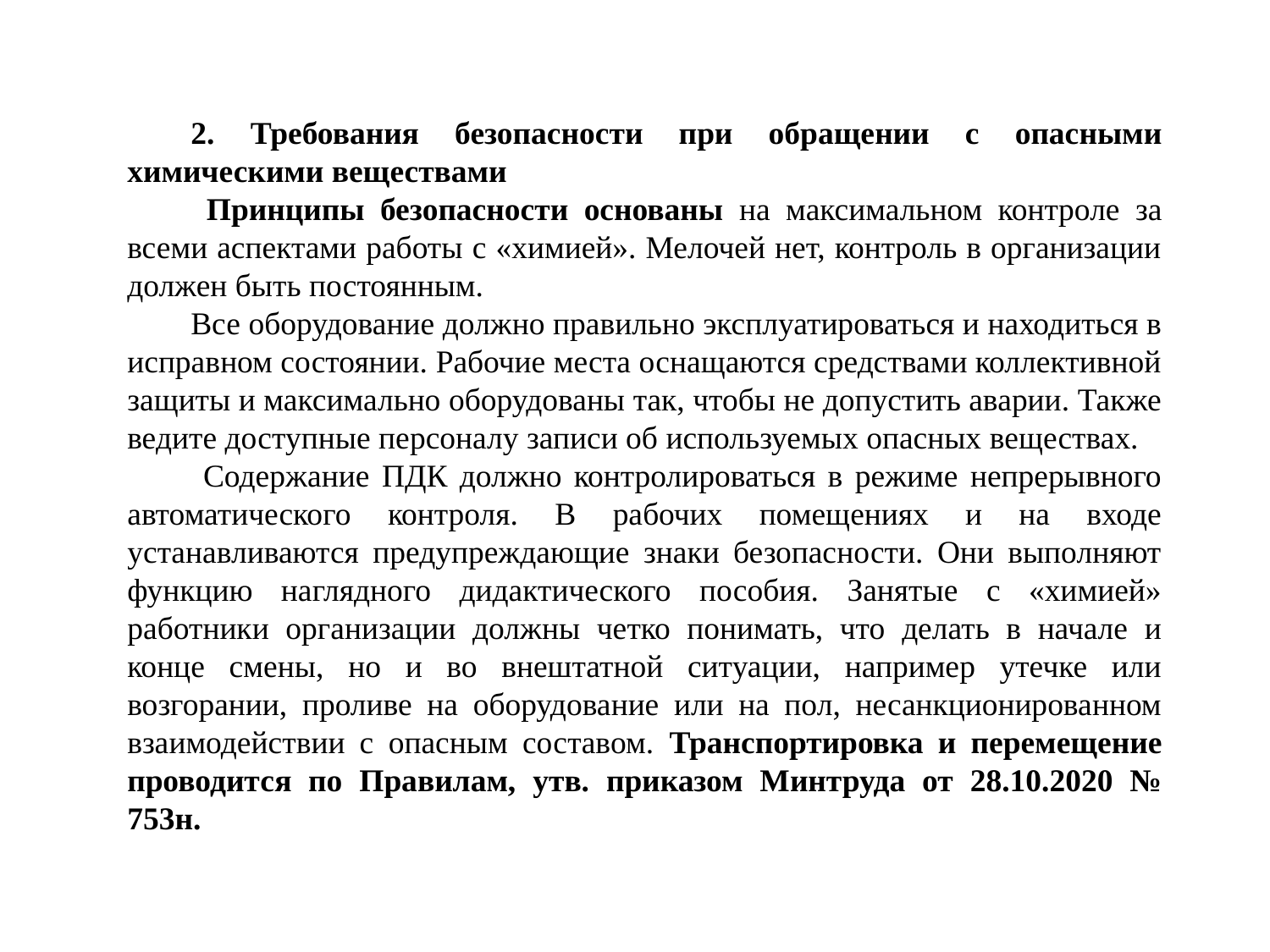

2. Требования безопасности при обращении с опасными химическими веществами
 Принципы безопасности основаны на максимальном контроле за всеми аспектами работы с «химией». Мелочей нет, контроль в организации должен быть постоянным.
Все оборудование должно правильно эксплуатироваться и находиться в исправном состоянии. Рабочие места оснащаются средствами коллективной защиты и максимально оборудованы так, чтобы не допустить аварии. Также ведите доступные персоналу записи об используемых опасных веществах.
 Содержание ПДК должно контролироваться в режиме непрерывного автоматического контроля. В рабочих помещениях и на входе устанавливаются предупреждающие знаки безопасности. Они выполняют функцию наглядного дидактического пособия. Занятые с «химией» работники организации должны четко понимать, что делать в начале и конце смены, но и во внештатной ситуации, например утечке или возгорании, проливе на оборудование или на пол, несанкционированном взаимодействии с опасным составом. Транспортировка и перемещение проводится по Правилам, утв. приказом Минтруда от 28.10.2020 № 753н.